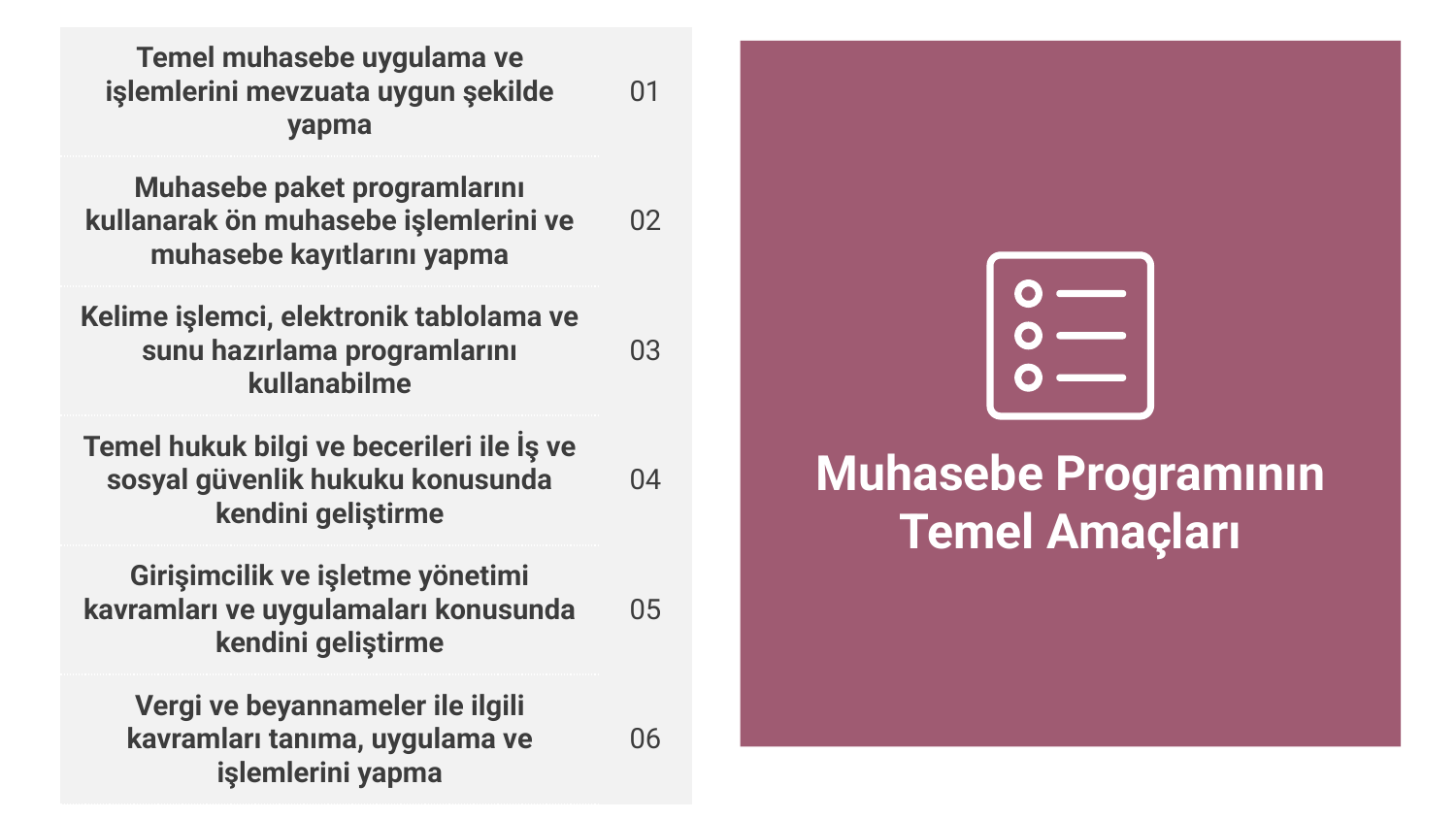

| Temel muhasebe uygulama ve işlemlerini mevzuata uygun şekilde yapma | 01 |
| --- | --- |
| Muhasebe paket programlarını kullanarak ön muhasebe işlemlerini ve muhasebe kayıtlarını yapma | 02 |
| Kelime işlemci, elektronik tablolama ve sunu hazırlama programlarını kullanabilme | 03 |
| Temel hukuk bilgi ve becerileri ile İş ve sosyal güvenlik hukuku konusunda kendini geliştirme | 04 |
| Girişimcilik ve işletme yönetimi kavramları ve uygulamaları konusunda kendini geliştirme | 05 |
| Vergi ve beyannameler ile ilgili kavramları tanıma, uygulama ve işlemlerini yapma | 06 |

Muhasebe Programının Temel Amaçları